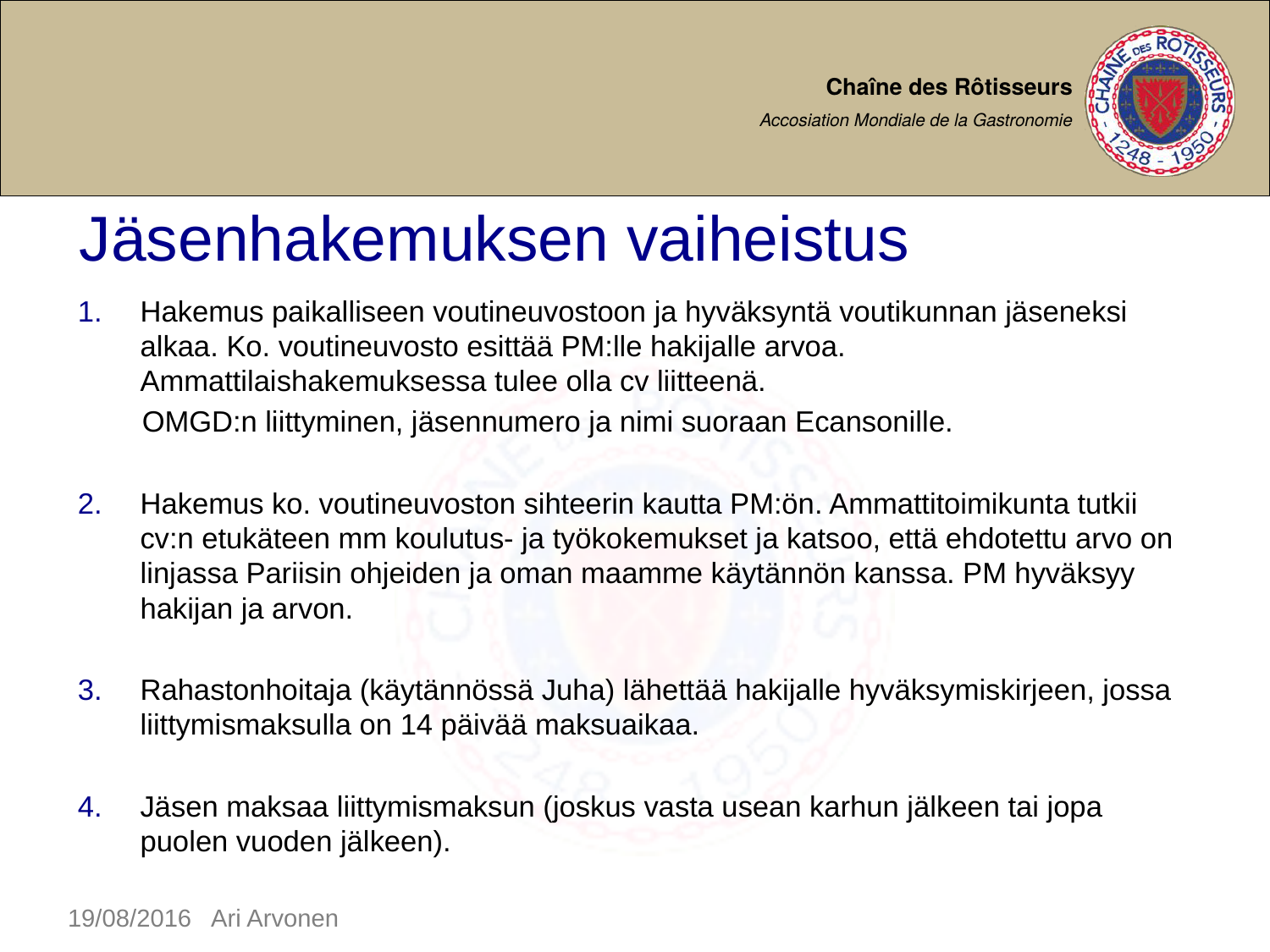

# Jäsenhakemuksen vaiheistus
Hakemus paikalliseen voutineuvostoon ja hyväksyntä voutikunnan jäseneksi alkaa. Ko. voutineuvosto esittää PM:lle hakijalle arvoa.
Ammattilaishakemuksessa tulee olla cv liitteenä.
        OMGD:n liittyminen, jäsennumero ja nimi suoraan Ecansonille.

Hakemus ko. voutineuvoston sihteerin kautta PM:ön. Ammattitoimikunta tutkii cv:n etukäteen mm koulutus- ja työkokemukset ja katsoo, että ehdotettu arvo on linjassa Pariisin ohjeiden ja oman maamme käytännön kanssa. PM hyväksyy hakijan ja arvon.

Rahastonhoitaja (käytännössä Juha) lähettää hakijalle hyväksymiskirjeen, jossa liittymismaksulla on 14 päivää maksuaikaa.

Jäsen maksaa liittymismaksun (joskus vasta usean karhun jälkeen tai jopa puolen vuoden jälkeen).

19/08/2016   Ari Arvonen